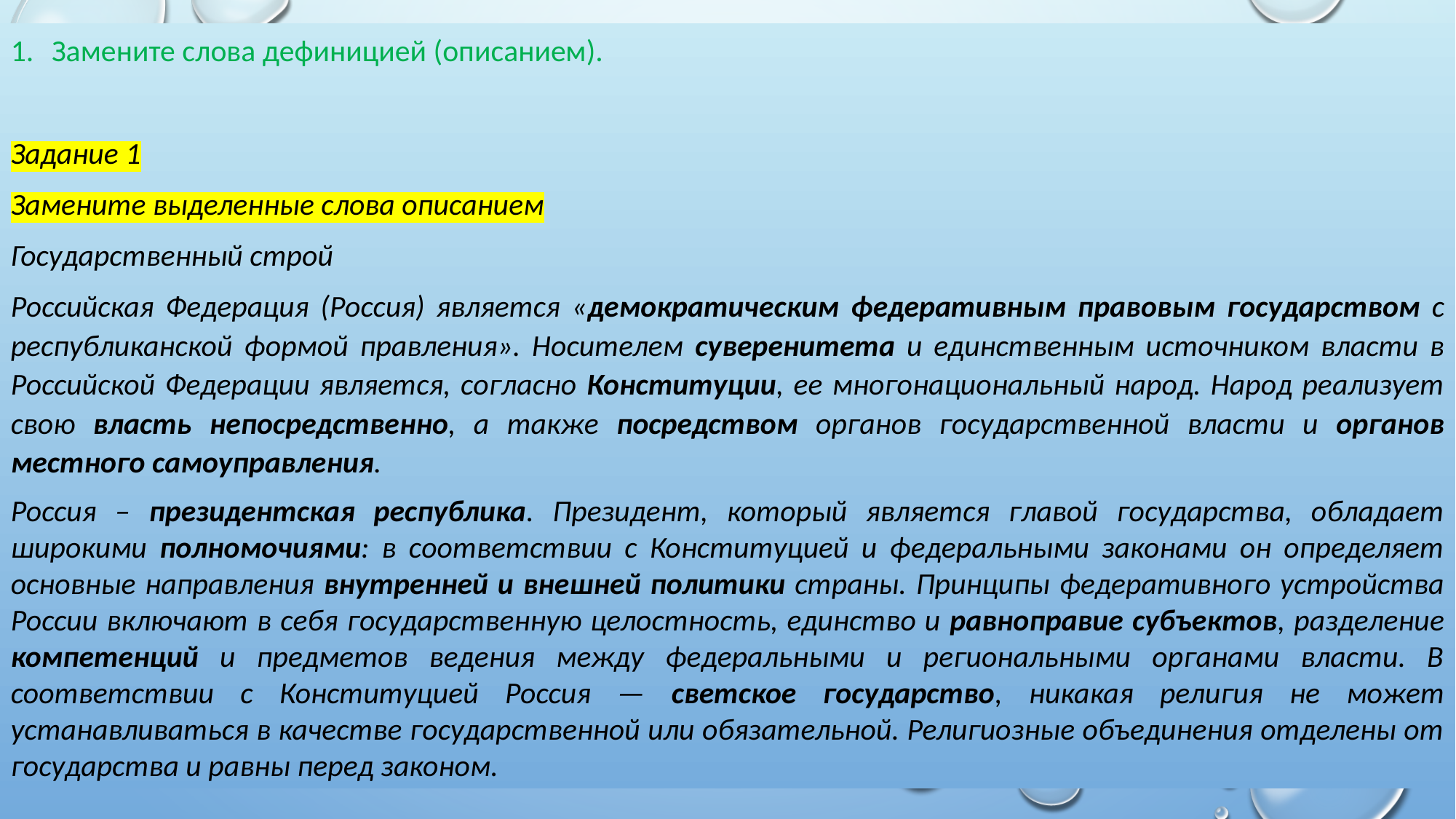

Замените слова дефиницией (описанием).

Задание 1
Замените выделенные слова описанием
Государственный строй
Российская Федерация (Россия) является «демократическим федеративным правовым государством с республиканской формой правления». Носителем суверенитета и единственным источником власти в Российской Федерации является, согласно Конституции, ее многонациональный народ. Народ реализует свою власть непосредственно, а также посредством органов государственной власти и органов местного самоуправления.
Россия – президентская республика. Президент, который является главой государства, обладает широкими полномочиями: в соответствии с Конституцией и федеральными законами он определяет основные направления внутренней и внешней политики страны. Принципы федеративного устройства России включают в себя государственную целостность, единство и равноправие субъектов, разделение компетенций и предметов ведения между федеральными и региональными органами власти. В соответствии с Конституцией Россия — светское государство, никакая религия не может устанавливаться в качестве государственной или обязательной. Религиозные объединения отделены от государства и равны перед законом.